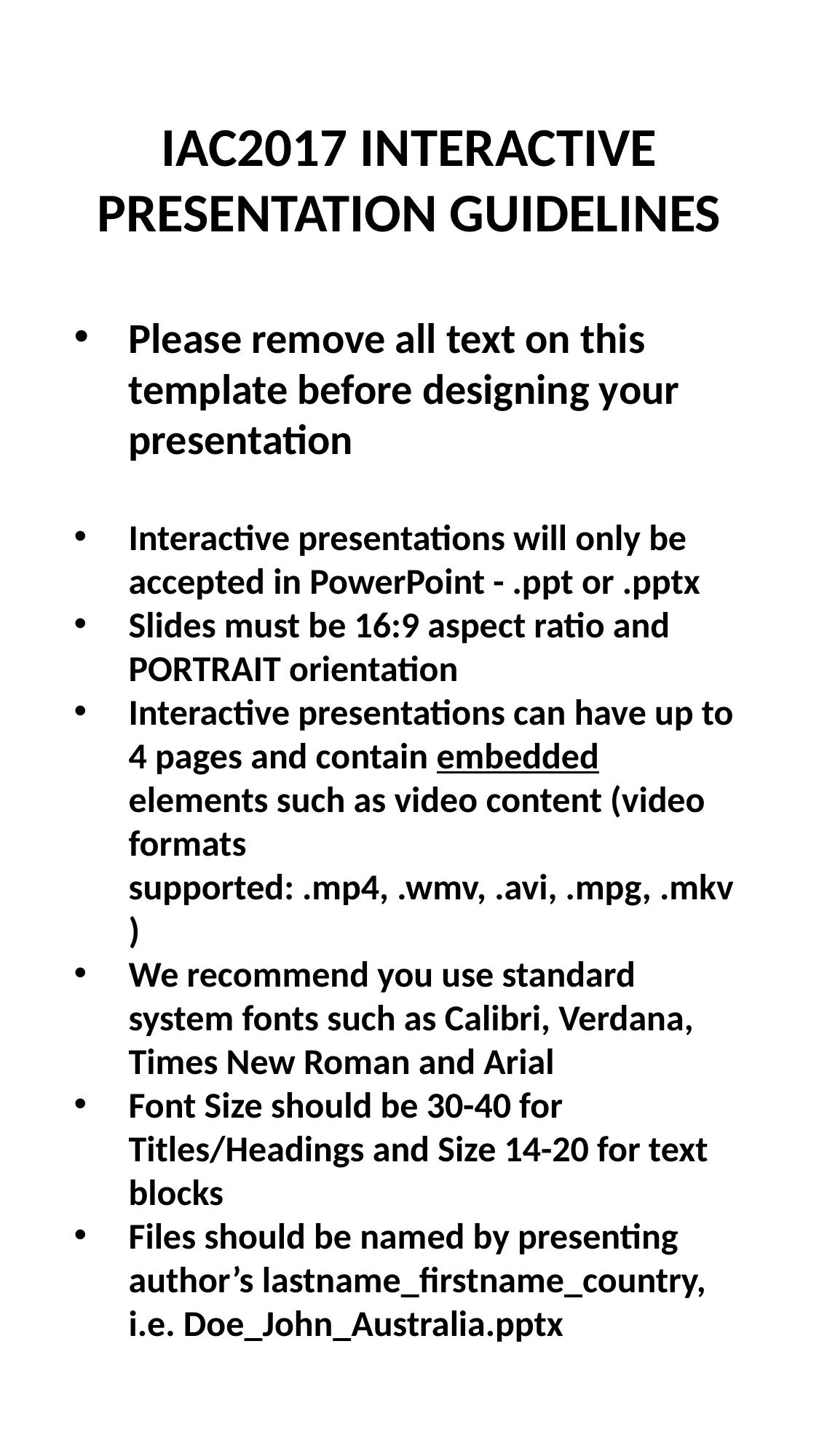

IAC2017 INTERACTIVE PRESENTATION GUIDELINES
Please remove all text on this template before designing your presentation

Interactive presentations will only be accepted in PowerPoint - .ppt or .pptx
Slides must be 16:9 aspect ratio and PORTRAIT orientation
Interactive presentations can have up to 4 pages and contain embedded elements such as video content (video formats supported: .mp4, .wmv, .avi, .mpg, .mkv)
We recommend you use standard system fonts such as Calibri, Verdana, Times New Roman and Arial
Font Size should be 30-40 for Titles/Headings and Size 14-20 for text blocks
Files should be named by presenting author’s lastname_firstname_country, i.e. Doe_John_Australia.pptx